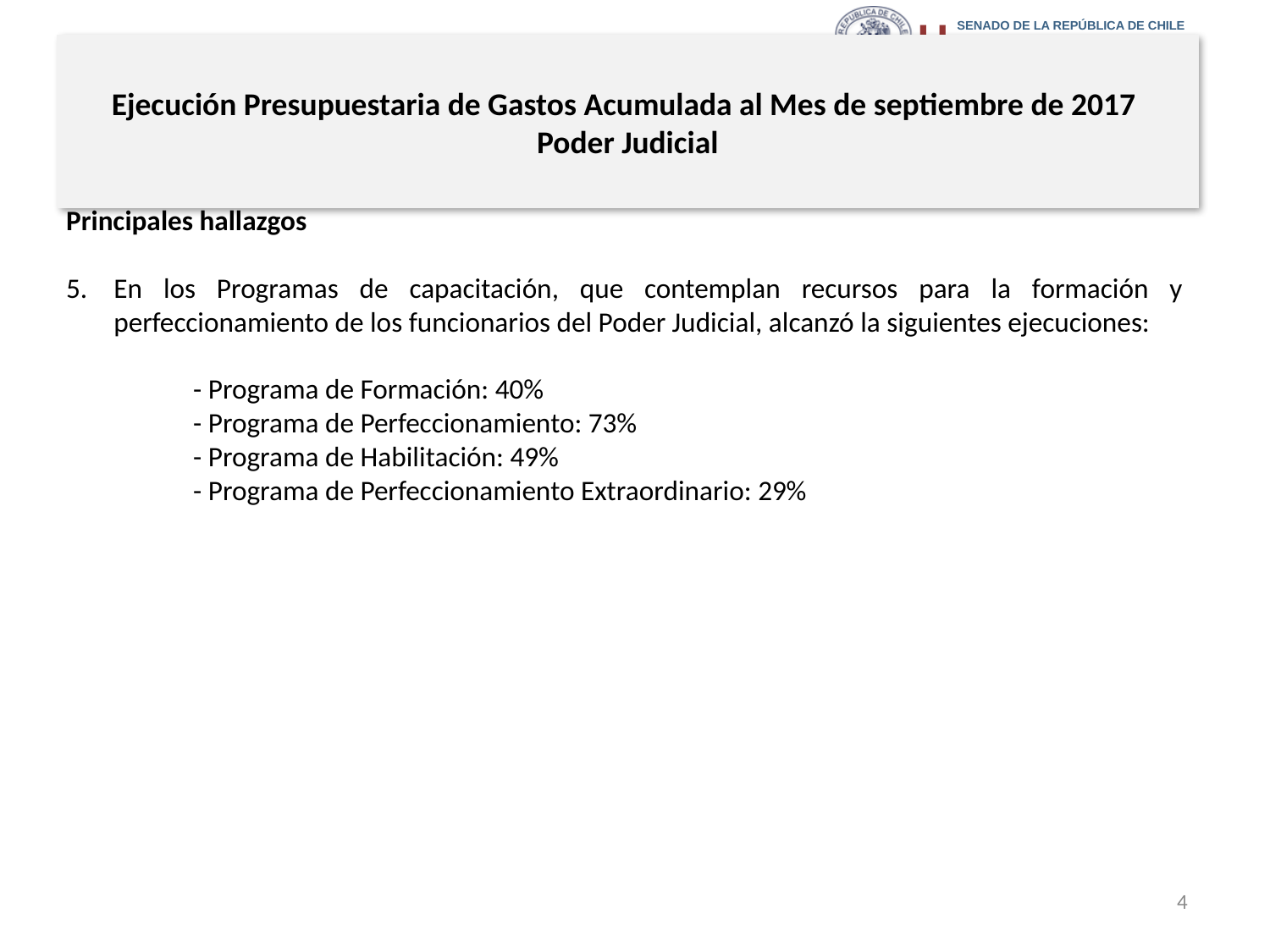

# Ejecución Presupuestaria de Gastos Acumulada al Mes de septiembre de 2017 Poder Judicial
Principales hallazgos

En los Programas de capacitación, que contemplan recursos para la formación y perfeccionamiento de los funcionarios del Poder Judicial, alcanzó la siguientes ejecuciones:

	- Programa de Formación: 40%
	- Programa de Perfeccionamiento: 73%
	- Programa de Habilitación: 49%
	- Programa de Perfeccionamiento Extraordinario: 29%

4